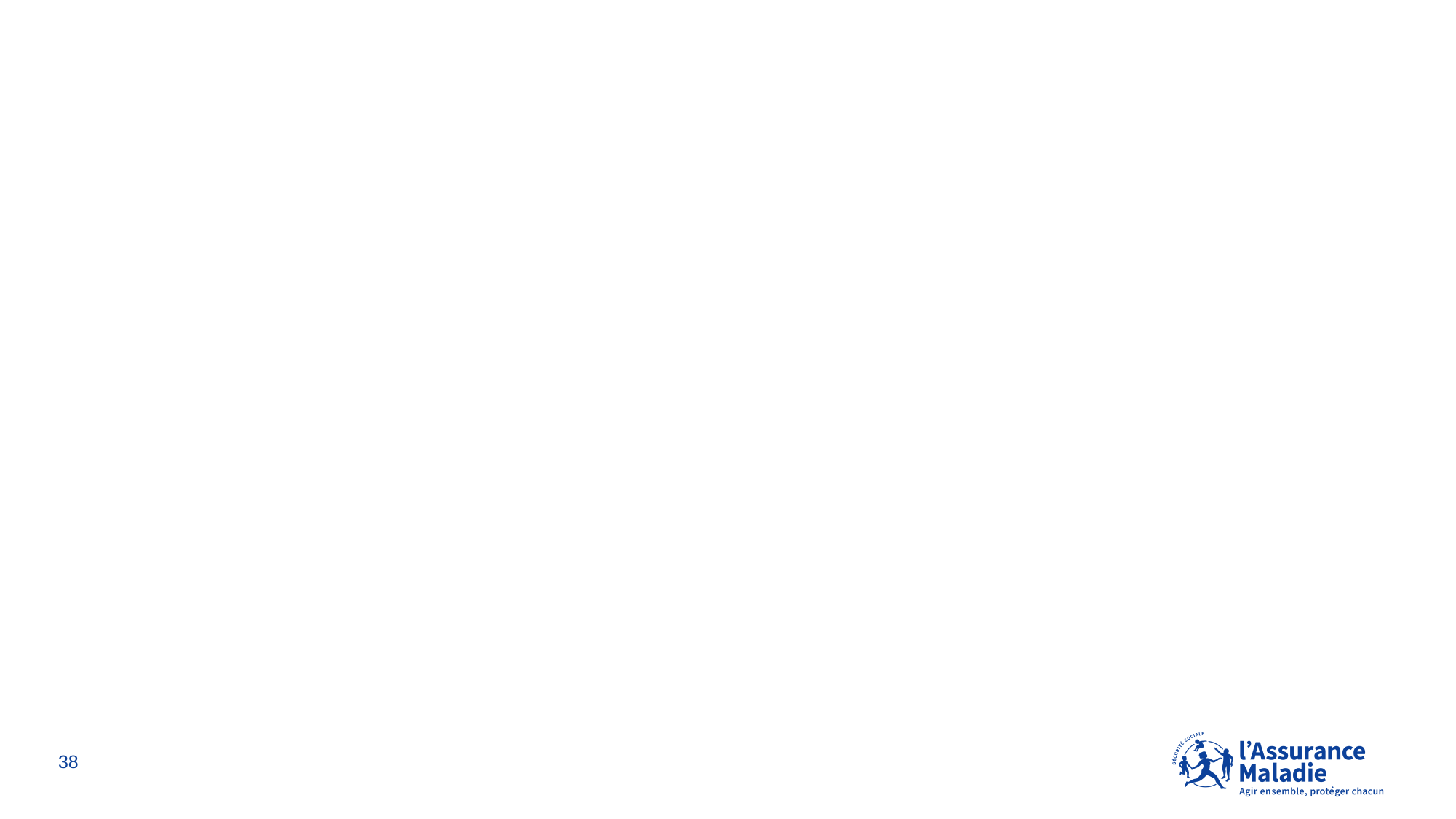

La maitrise des dépassements d’honoraires
l’optam et l’optam-ACO
38